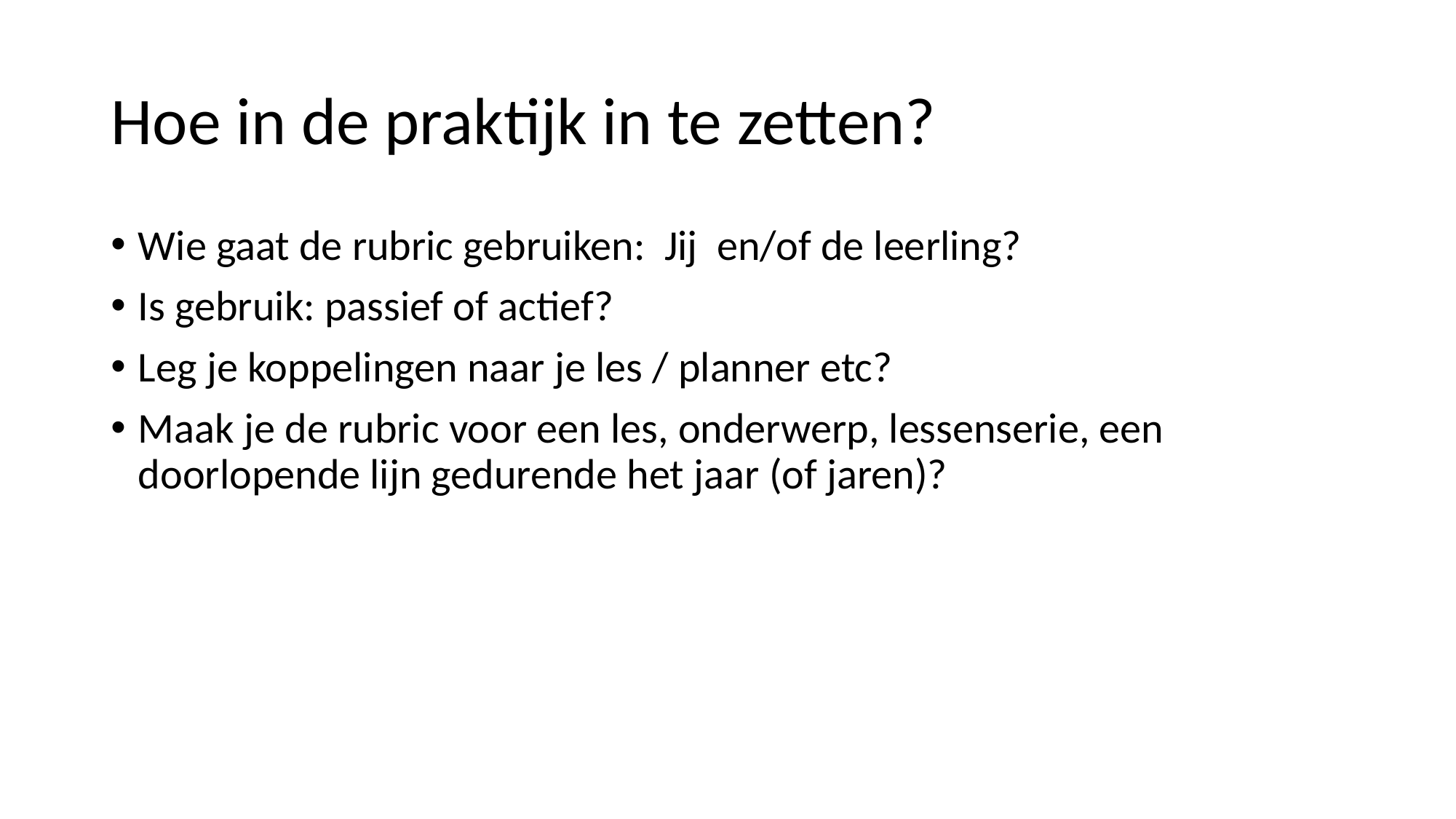

# Hoe in de praktijk in te zetten?
Wie gaat de rubric gebruiken:  Jij  en/of de leerling?
Is gebruik: passief of actief?
Leg je koppelingen naar je les / planner etc?
Maak je de rubric voor een les, onderwerp, lessenserie, een doorlopende lijn gedurende het jaar (of jaren)?